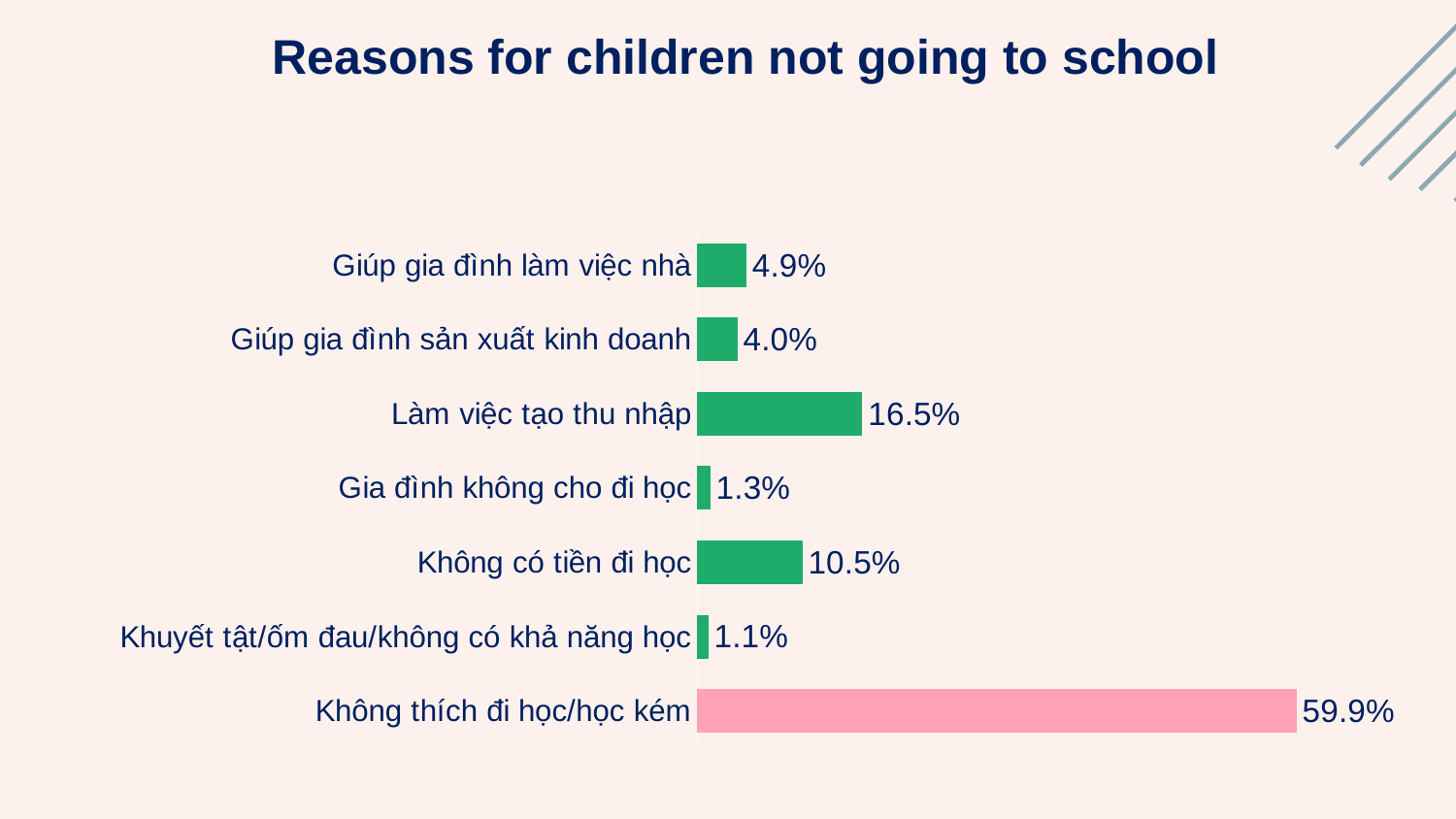

Reasons for children not going to school

### Chart

| Category | Trẻ em 5-17 tuổi tham gia lao động |
|---|---|
| Không thích đi học/học kém | 0.599 |
| Khuyết tật/ốm đau/không có khả năng học | 0.011000000000000001 |
| Không có tiền đi học | 0.105 |
| Gia đình không cho đi học | 0.013000000000000001 |
| Làm việc tạo thu nhập | 0.165 |
| Giúp gia đình sản xuất kinh doanh | 0.04 |
| Giúp gia đình làm việc nhà | 0.049 |